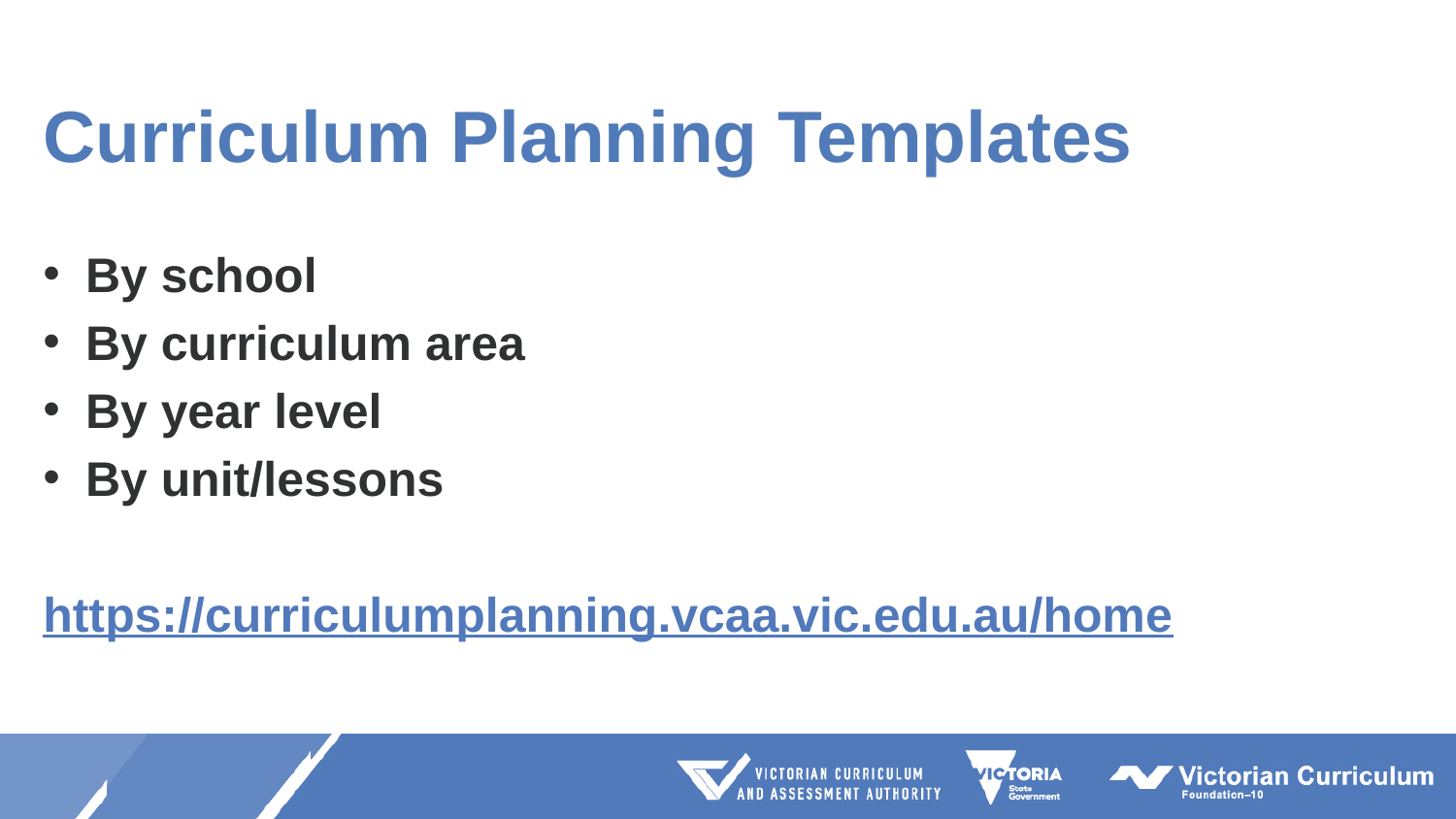

# Curriculum Planning Templates
By school
By curriculum area
By year level
By unit/lessons

https://curriculumplanning.vcaa.vic.edu.au/home